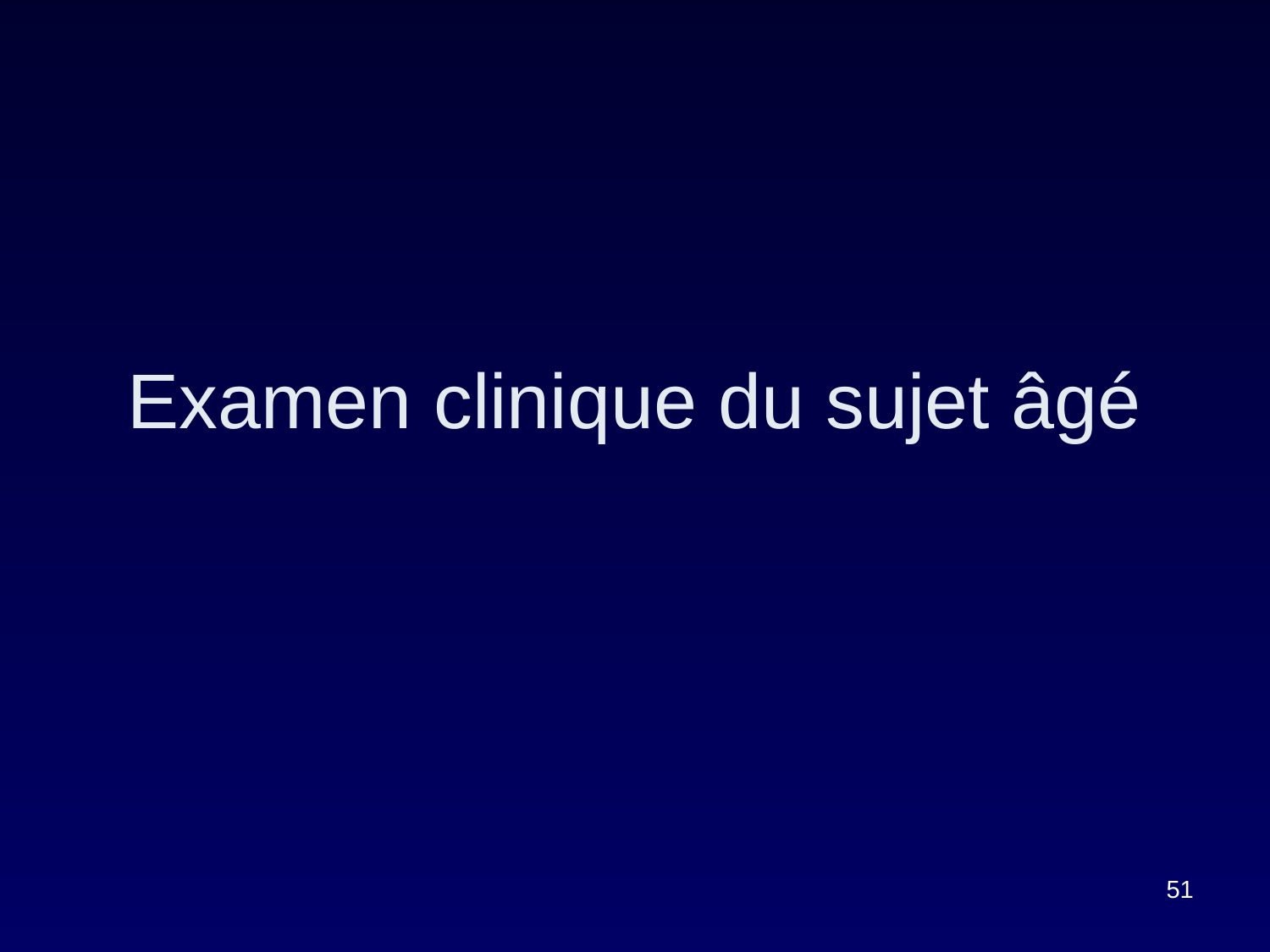

# Examen clinique du sujet âgé

51